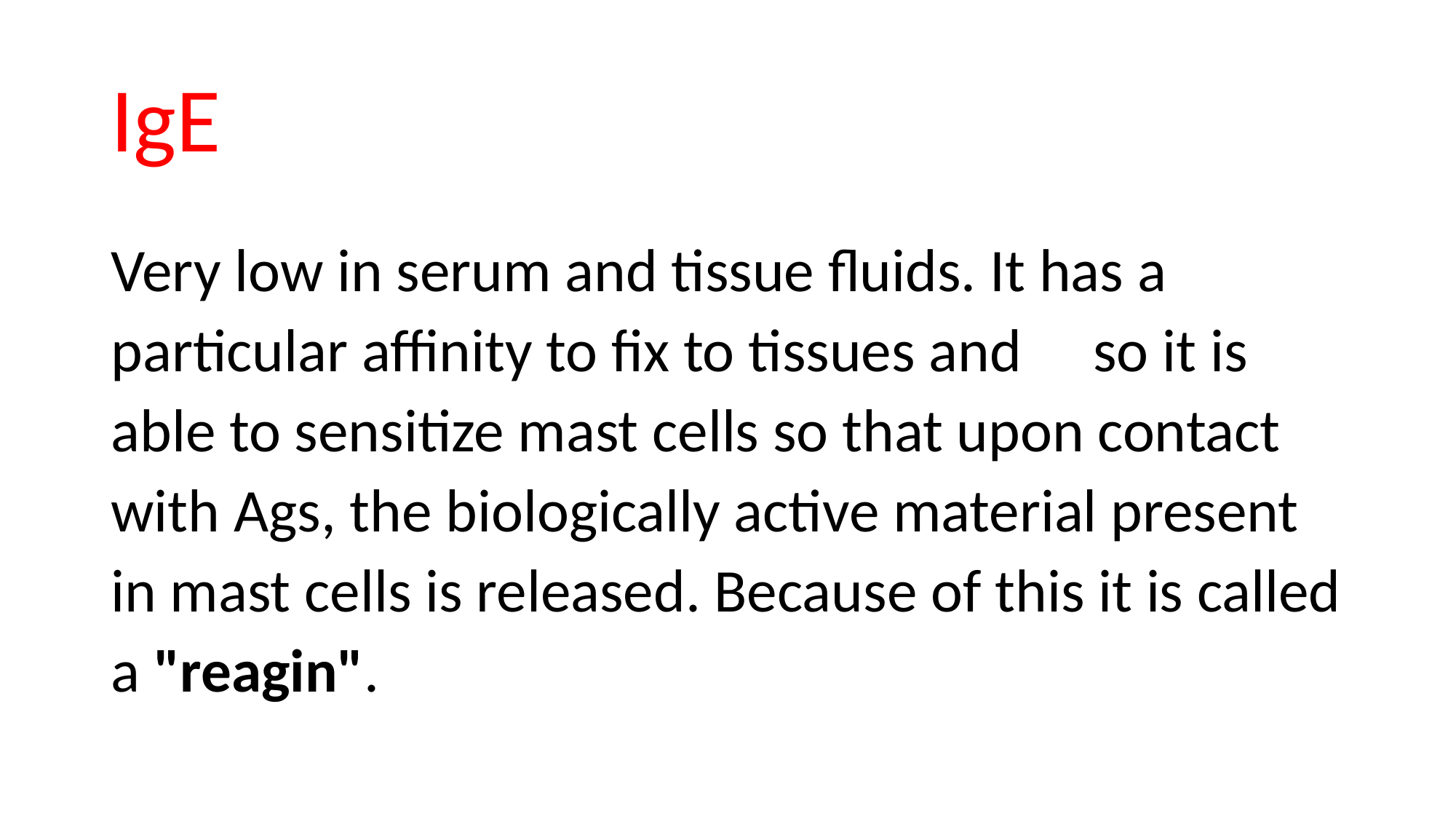

# IgE
Very low in serum and tissue fluids. It has a particular affinity to fix to tissues and 	so it is able to sensitize mast cells so that upon contact with Ags, the biologically active material present in mast cells is released. Because of this it is called a "reagin".

INTRO BLOCK IMMUNOLOGY